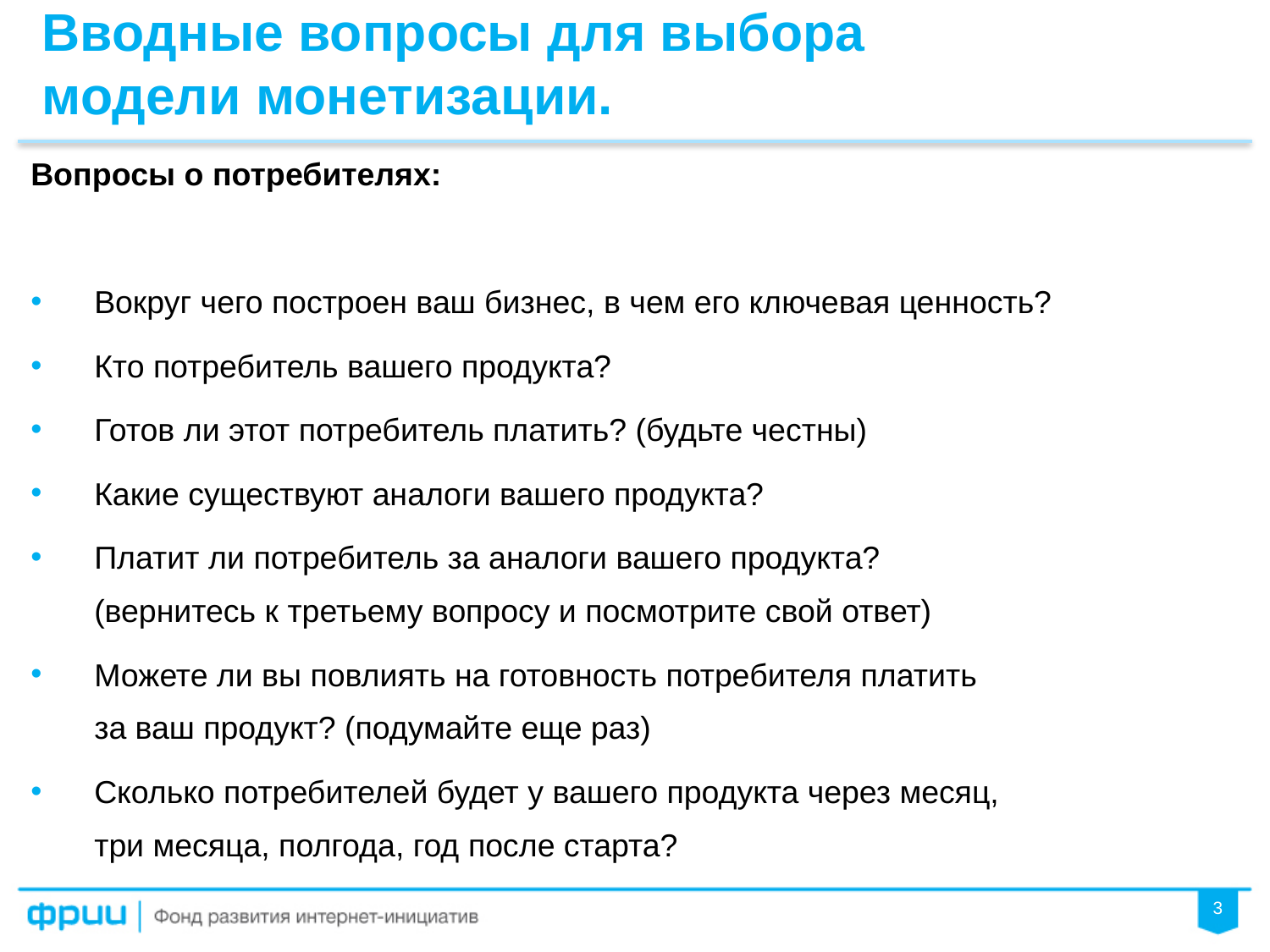

Вводные вопросы для выбора
модели монетизации.
Вопросы о потребителях:

Вокруг чего построен ваш бизнес, в чем его ключевая ценность?
Кто потребитель вашего продукта?
Готов ли этот потребитель платить? (будьте честны)
Какие существуют аналоги вашего продукта?
Платит ли потребитель за аналоги вашего продукта?                           (вернитесь к третьему вопросу и посмотрите свой ответ)
Можете ли вы повлиять на готовность потребителя платить                              за ваш продукт? (подумайте еще раз)
Сколько потребителей будет у вашего продукта через месяц,                        три месяца, полгода, год после старта?